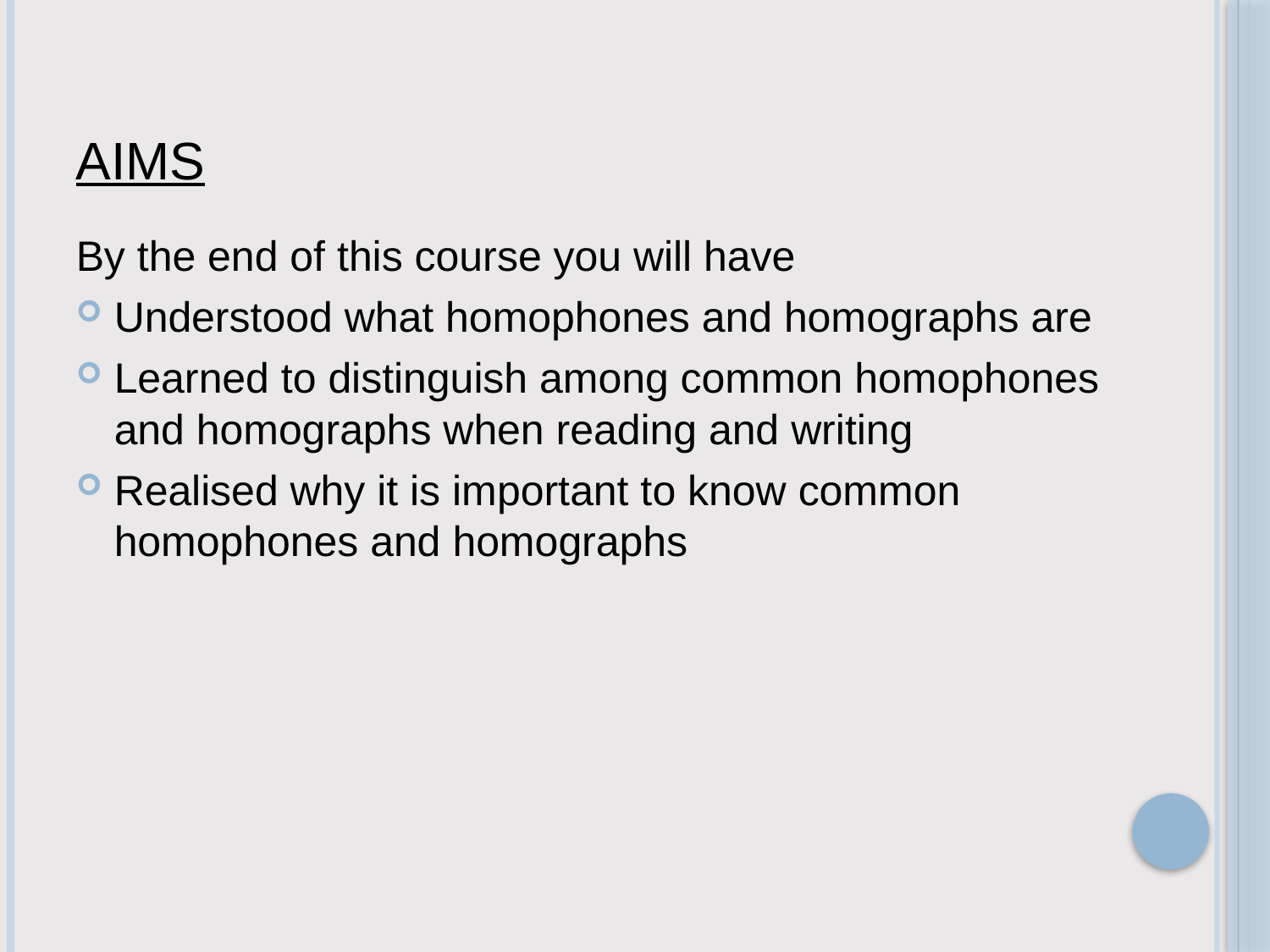

# AIMS
By the end of this course you will have
Understood what homophones and homographs are
Learned to distinguish among common homophones and homographs when reading and writing
Realised why it is important to know common homophones and homographs